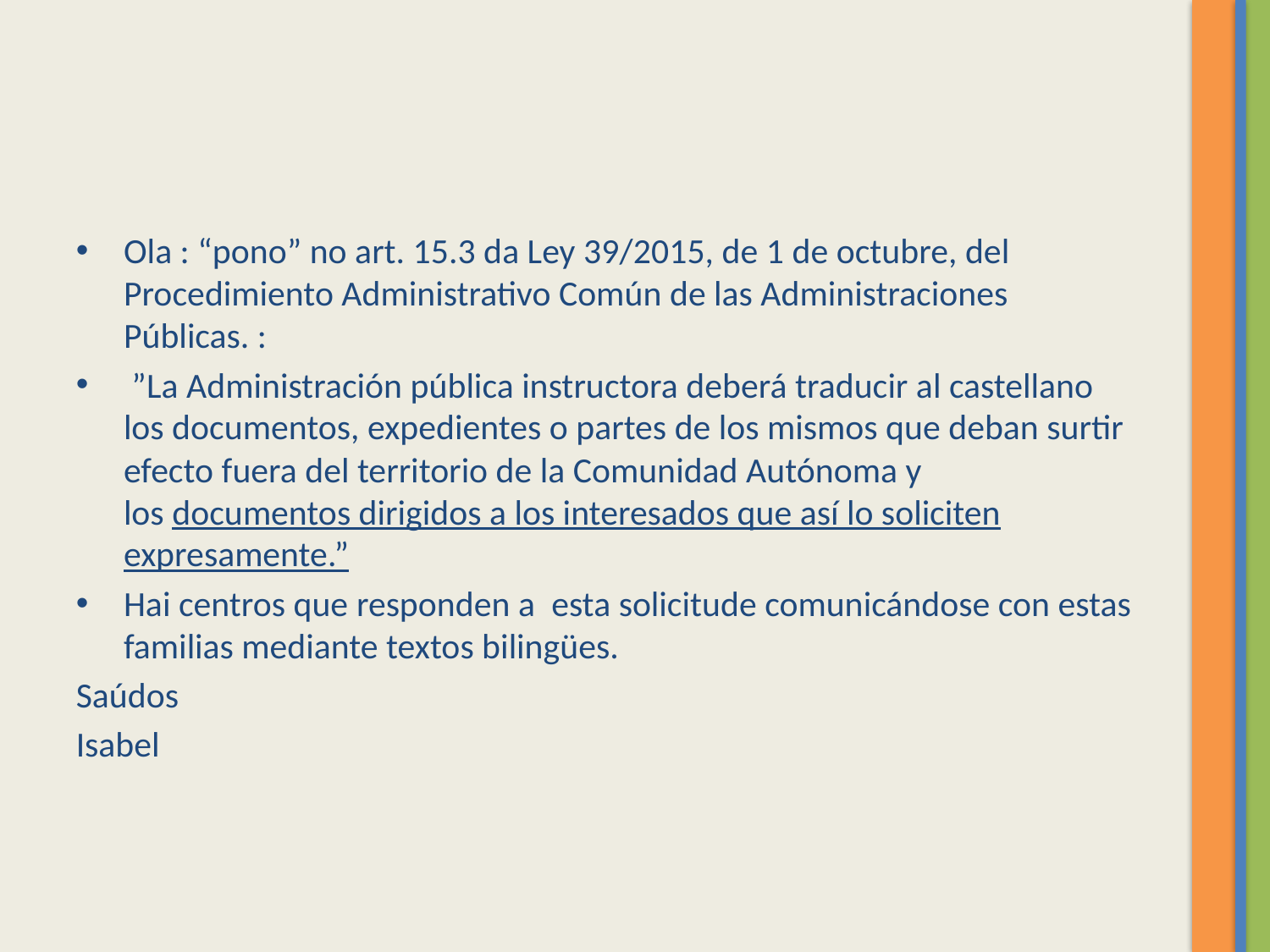

#
Ola : “pono” no art. 15.3 da Ley 39/2015, de 1 de octubre, del Procedimiento Administrativo Común de las Administraciones Públicas. :
 ”La Administración pública instructora deberá traducir al castellano los documentos, expedientes o partes de los mismos que deban surtir efecto fuera del territorio de la Comunidad Autónoma y los documentos dirigidos a los interesados que así lo soliciten expresamente.”
Hai centros que responden a  esta solicitude comunicándose con estas familias mediante textos bilingües.
Saúdos
Isabel